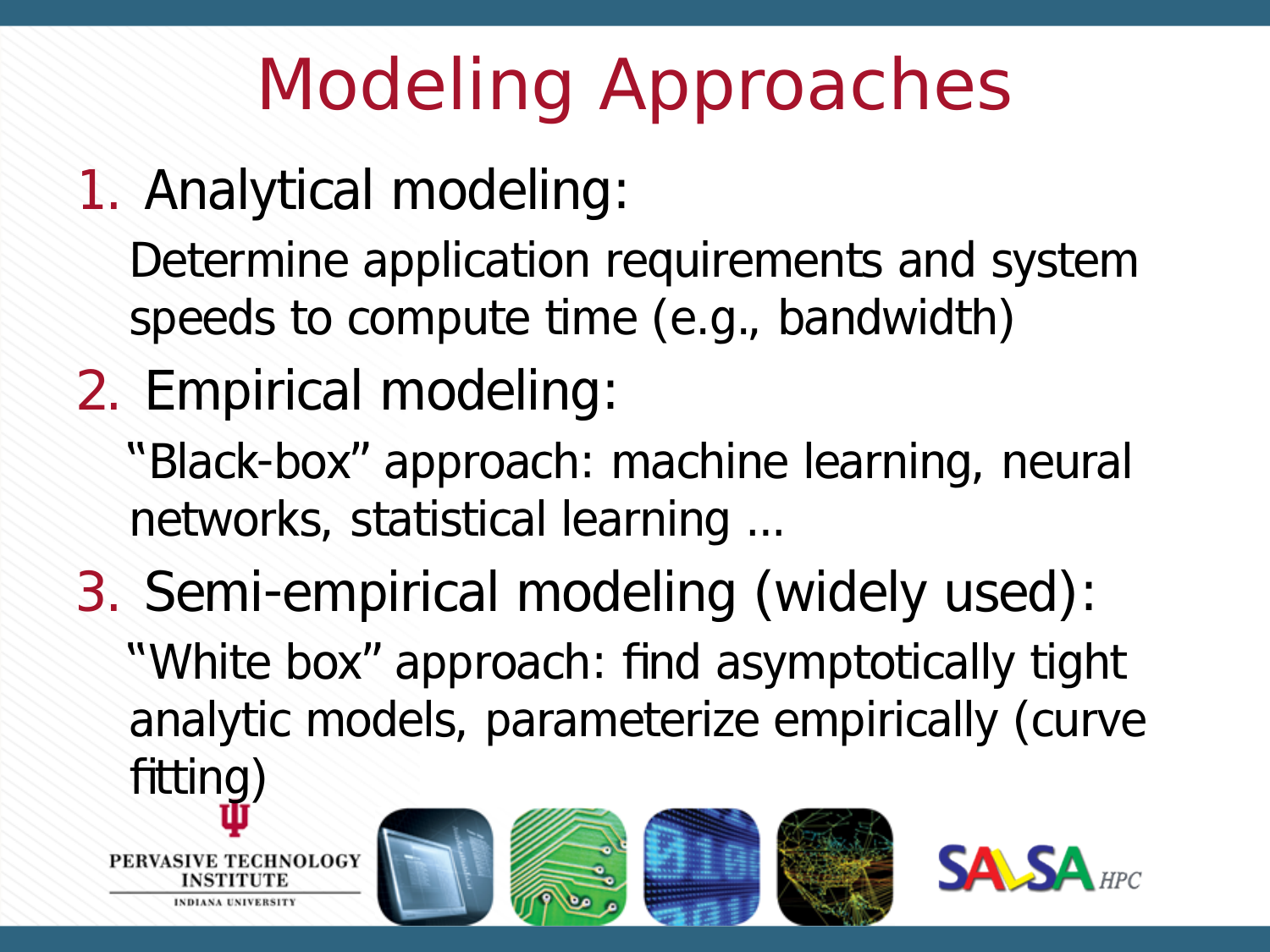

# Modeling Approaches
Analytical modeling:
Determine application requirements and system speeds to compute time (e.g., bandwidth)
Empirical modeling:
“Black-box” approach: machine learning, neural networks, statistical learning …
Semi-empirical modeling (widely used):
“White box” approach: find asymptotically tight analytic models, parameterize empirically (curve fitting)